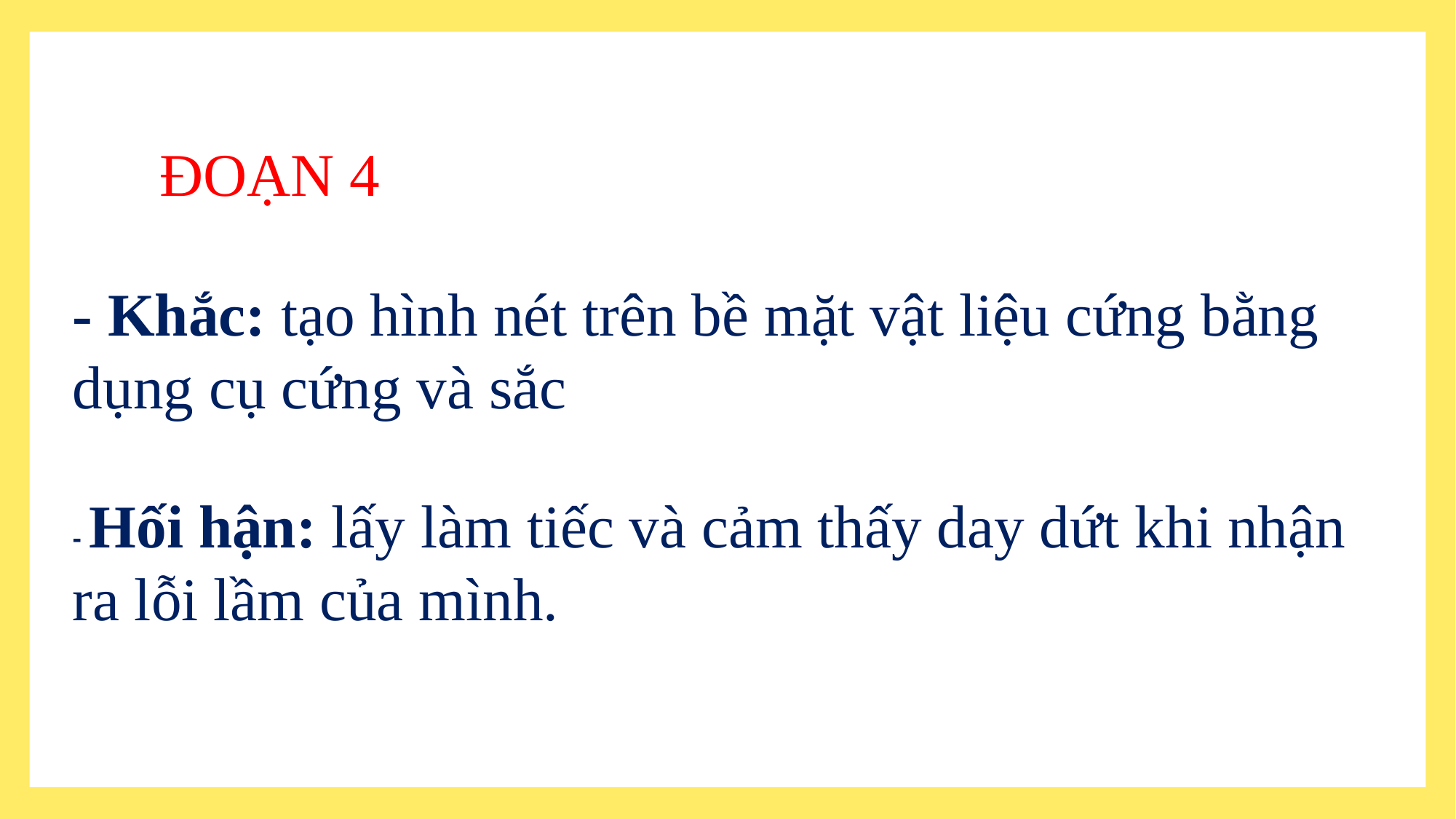

ĐOẠN 4
- Khắc: tạo hình nét trên bề mặt vật liệu cứng bằng dụng cụ cứng và sắc
- Hối hận: lấy làm tiếc và cảm thấy day dứt khi nhận ra lỗi lầm của mình.